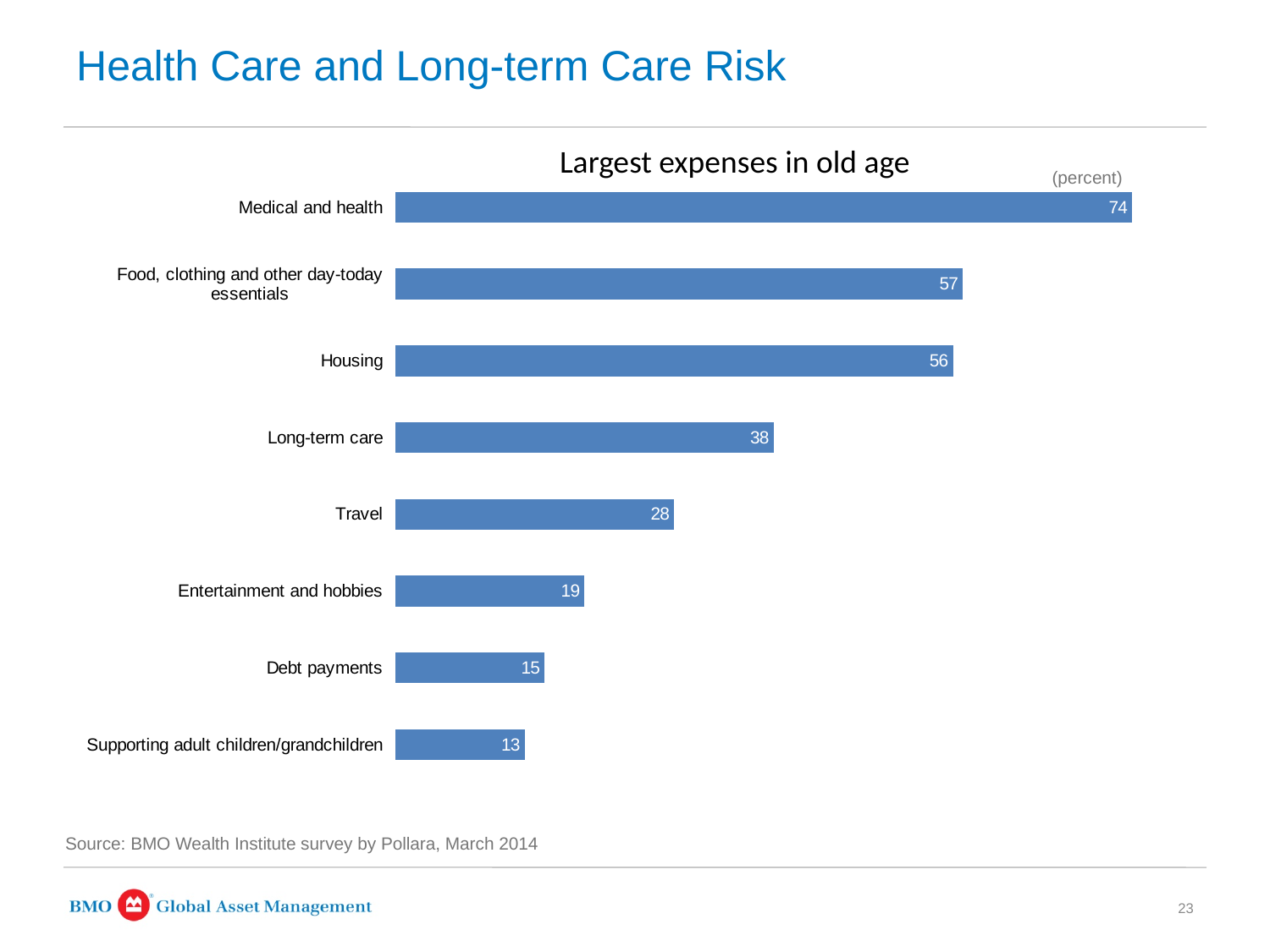

# Health Care and Long-term Care Risk
Largest expenses in old age

### Chart

| Category | Series 1 |
|---|---|
| Supporting adult children/grandchildren | 13.0 |
| Debt payments | 15.0 |
| Entertainment and hobbies | 19.0 |
| Travel | 28.0 |
| Long-term care | 38.0 |
| Housing | 56.0 |
| Food, clothing and other day-today essentials | 57.0 |
| Medical and health | 74.0 |
(percent)
Source: BMO Wealth Institute survey by Pollara, March 2014
23